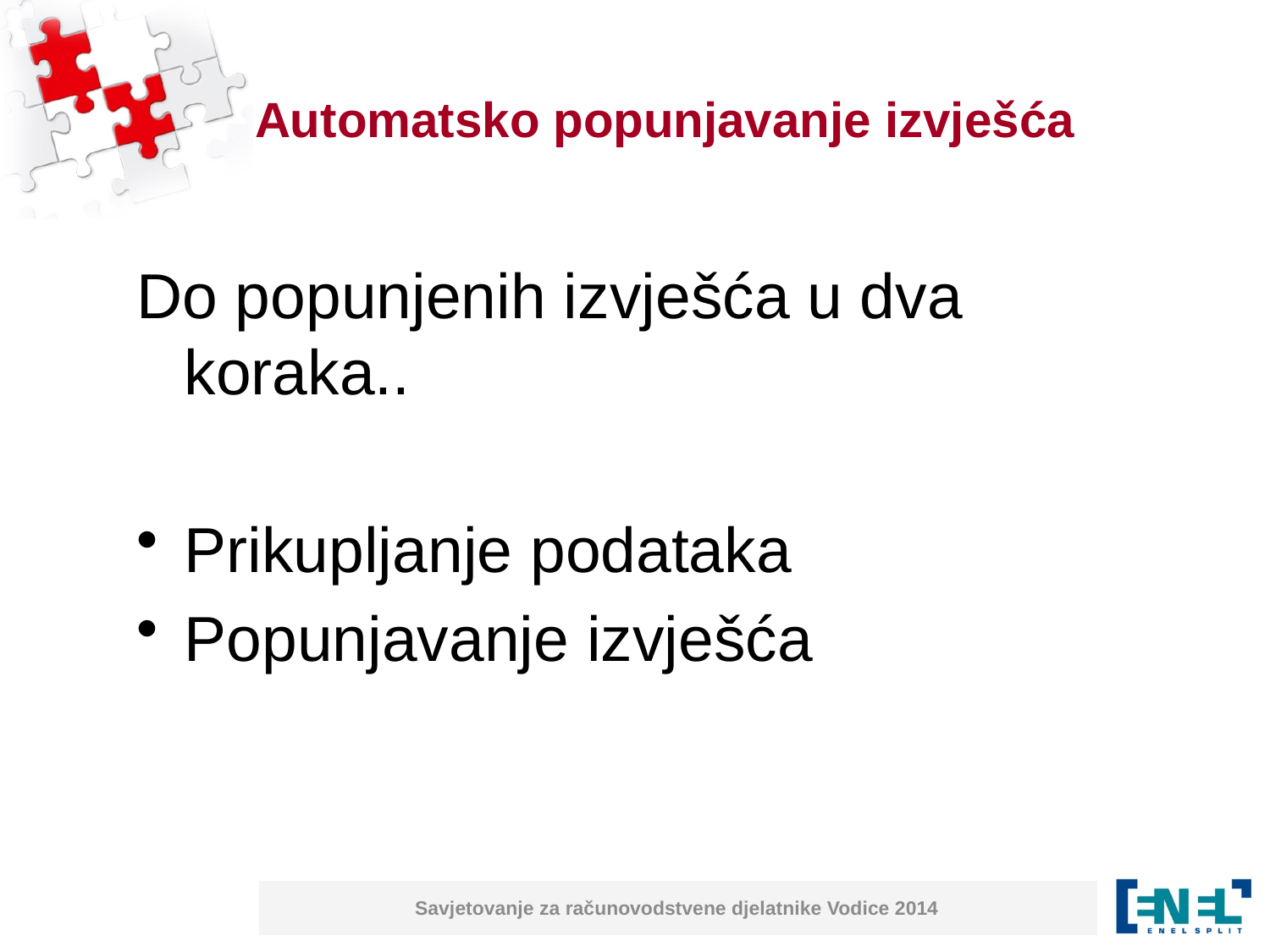

# Automatsko popunjavanje izvješća
Do popunjenih izvješća u dva koraka..

Prikupljanje podataka
Popunjavanje izvješća
Savjetovanje za računovodstvene djelatnike Vodice 2014